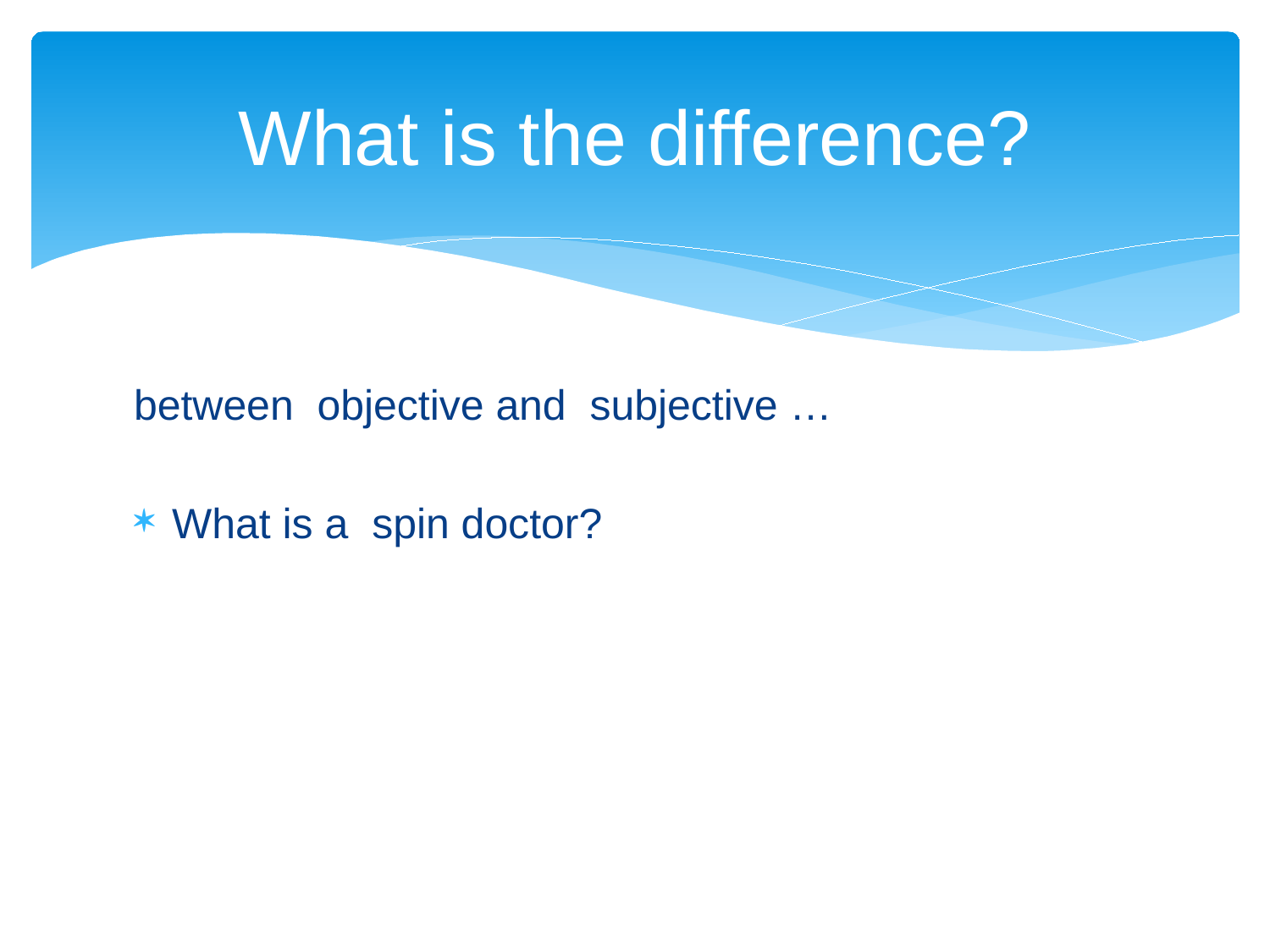

# What is the difference?
between  objective and  subjective …

What is a  spin doctor?